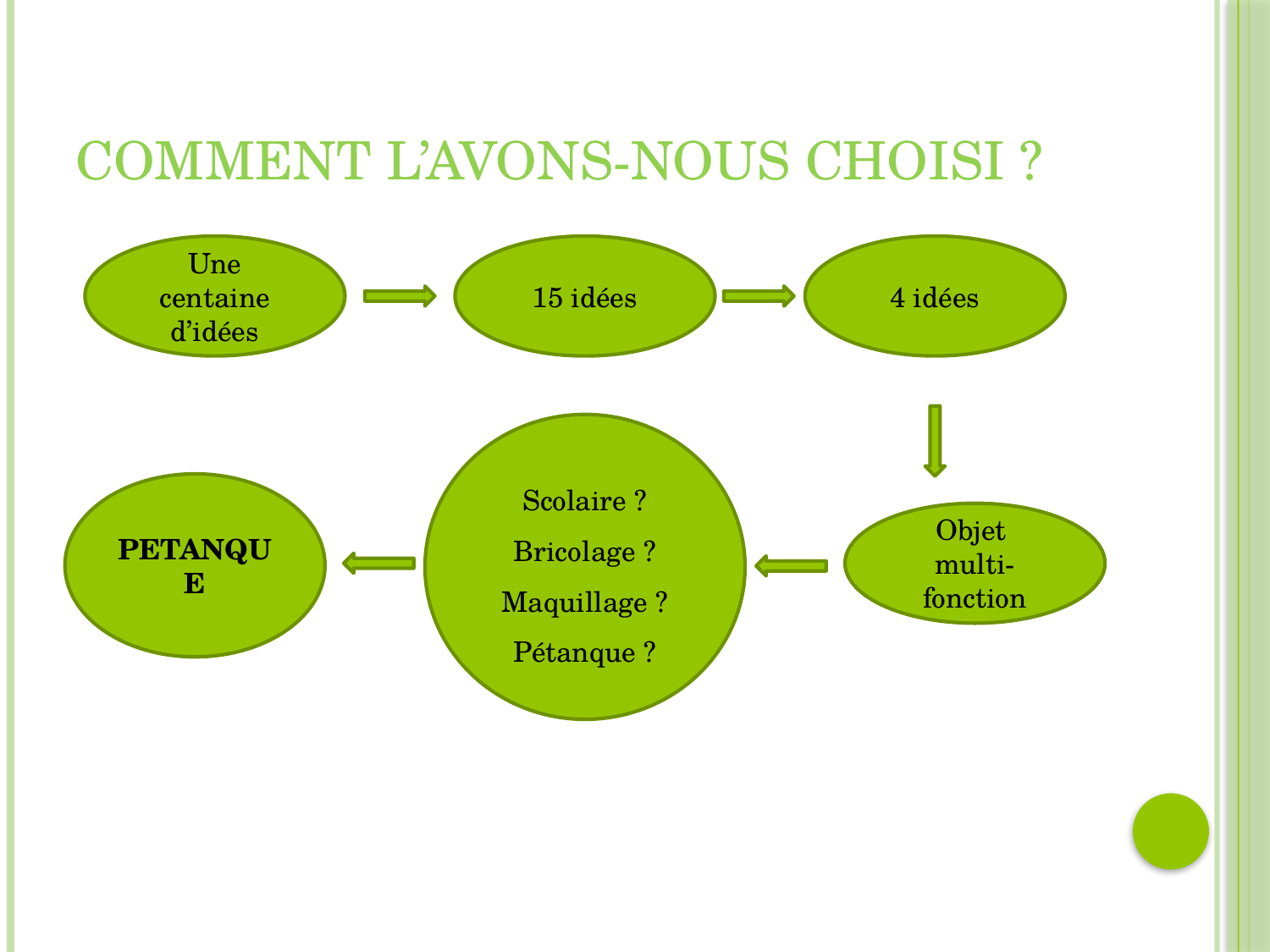

# Comment l’avons-nous choisi ?
Une centaine d’idées
15 idées
4 idées

Scolaire ?
Bricolage ?
Maquillage ?
Pétanque ?

PETANQUE
Objet
multi-fonction